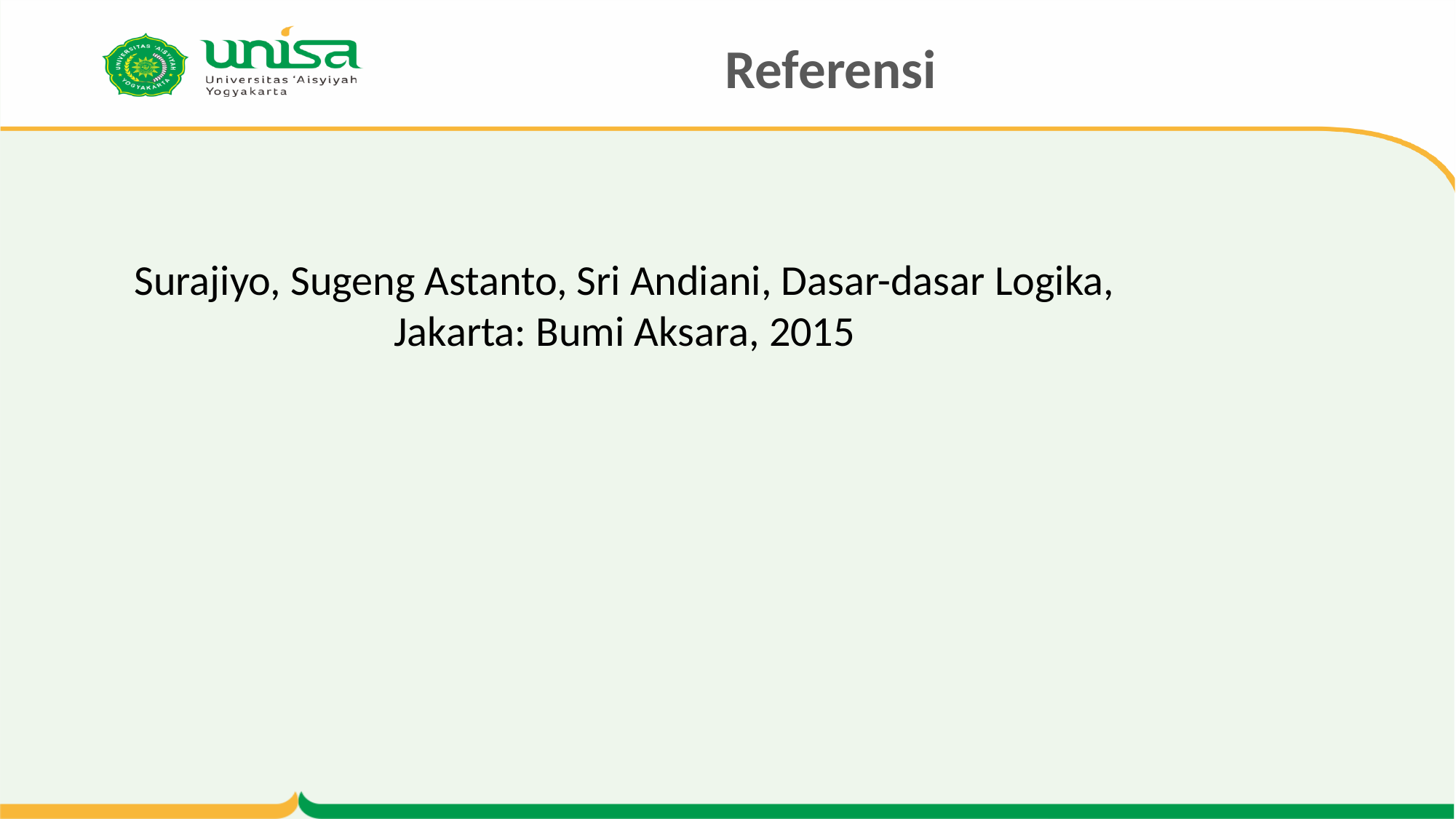

# Referensi
Surajiyo, Sugeng Astanto, Sri Andiani, Dasar-dasar Logika, Jakarta: Bumi Aksara, 2015